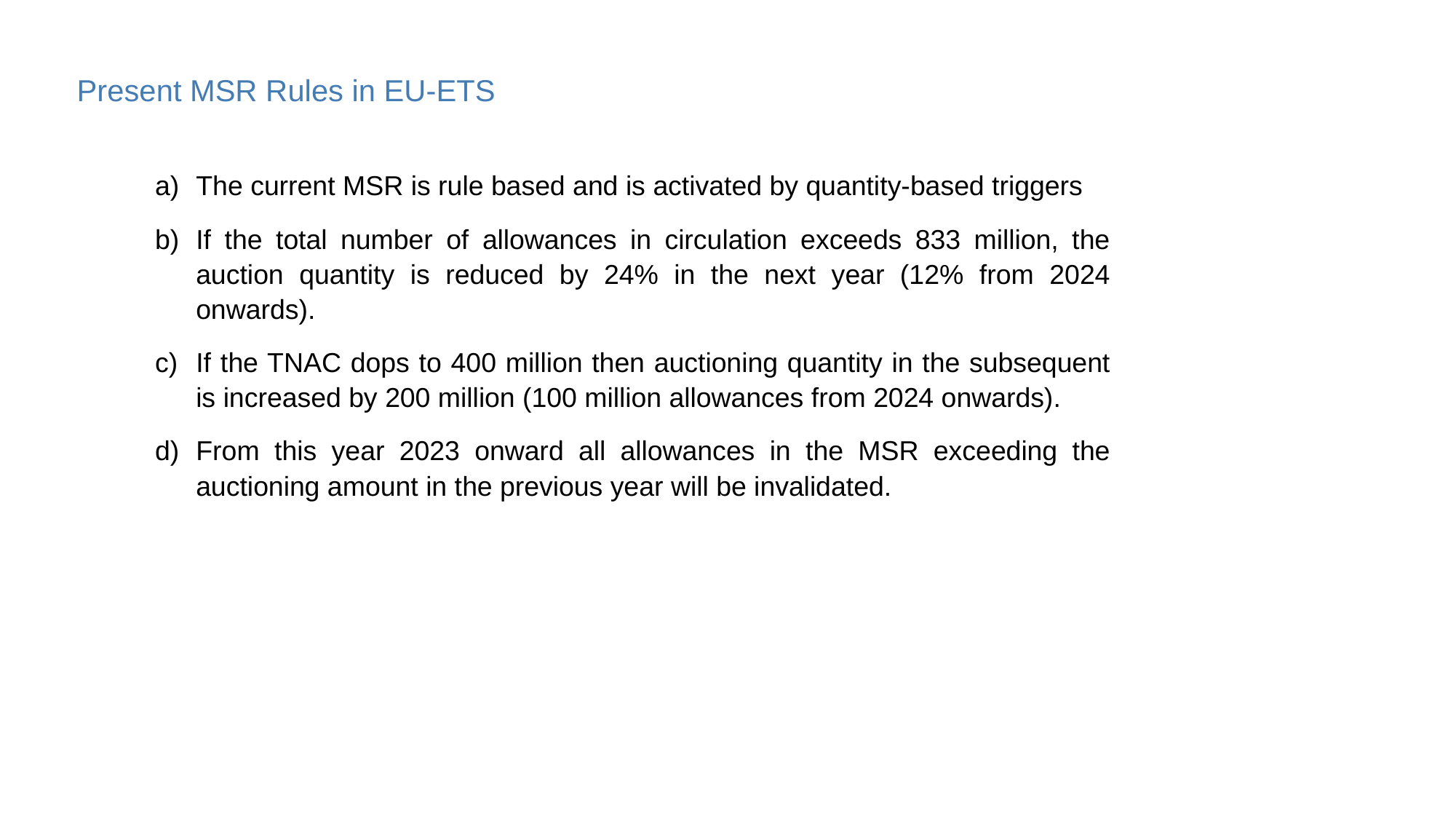

Present MSR Rules in EU-ETS
The current MSR is rule based and is activated by quantity-based triggers
If the total number of allowances in circulation exceeds 833 million, the auction quantity is reduced by 24% in the next year (12% from 2024 onwards).
If the TNAC dops to 400 million then auctioning quantity in the subsequent is increased by 200 million (100 million allowances from 2024 onwards).
From this year 2023 onward all allowances in the MSR exceeding the auctioning amount in the previous year will be invalidated.
THANK YOU